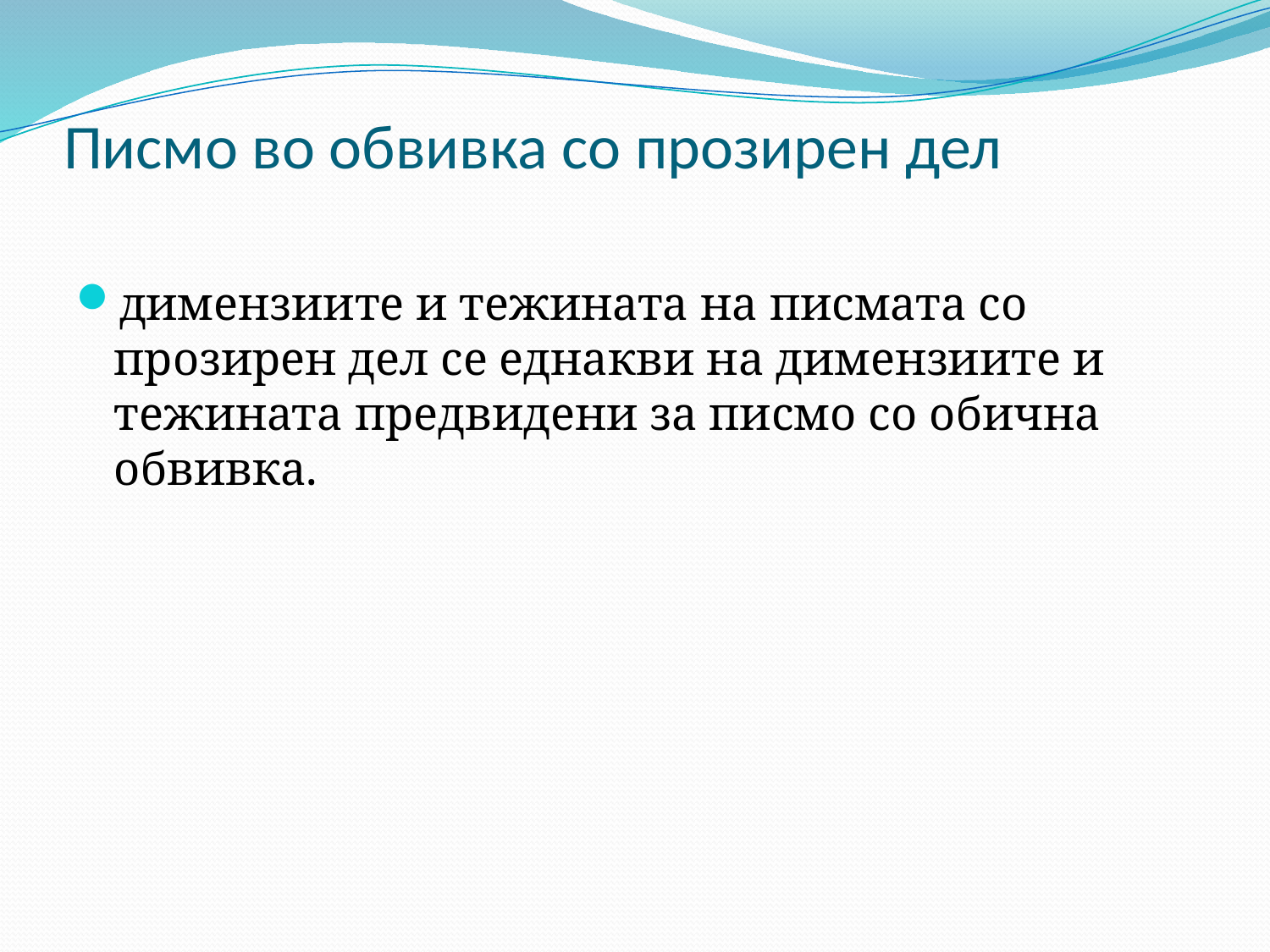

# Писмо во обвивка со прозирен дел
димензиите и тежината на писмата со прозирен дел се еднакви на димензиите и тежината предвидени за писмо со обична обвивка.